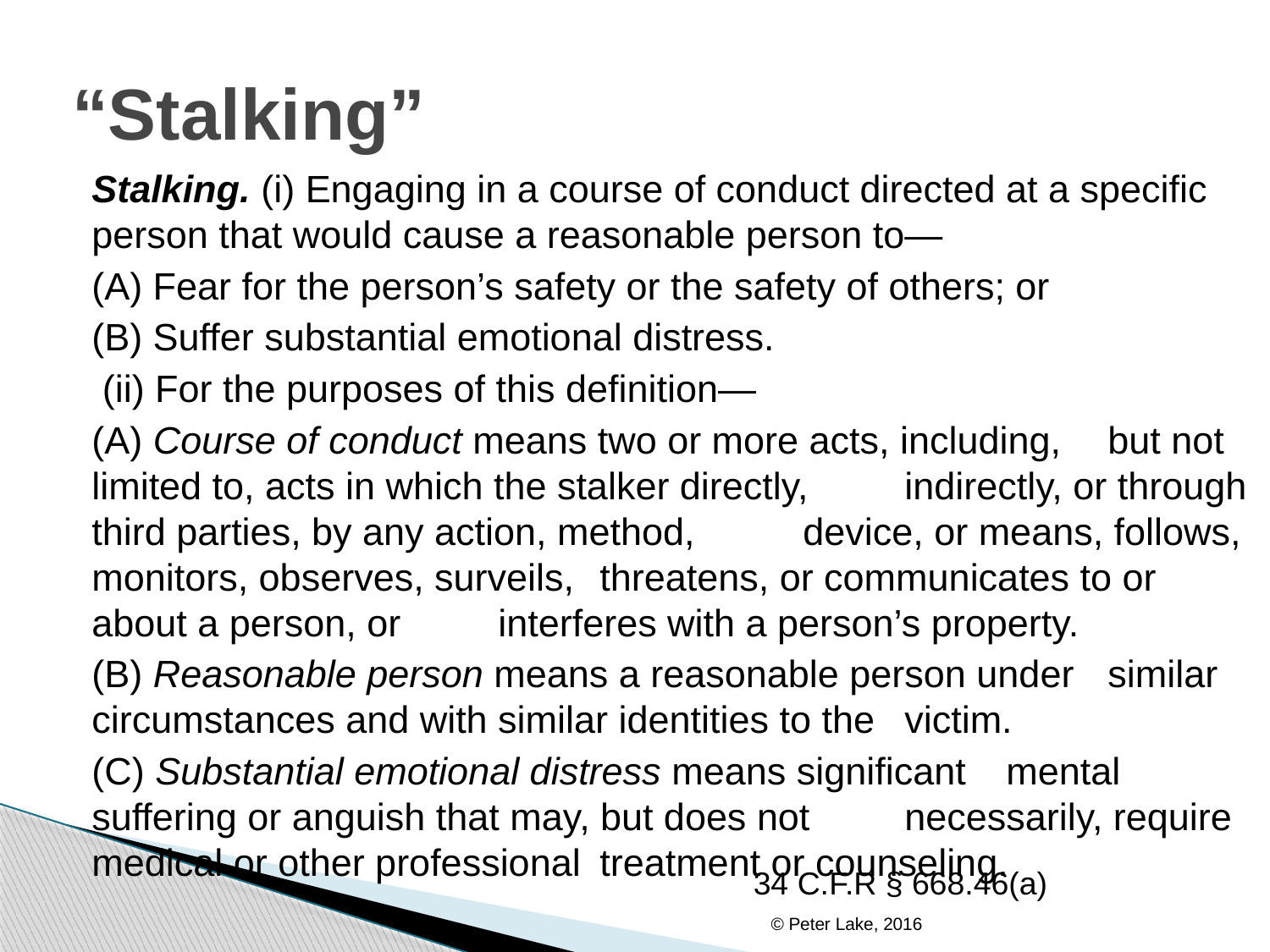

# “Stalking”
Stalking. (i) Engaging in a course of conduct directed at a specific person that would cause a reasonable person to—
	(A) Fear for the person’s safety or the safety of others; or
	(B) Suffer substantial emotional distress.
 (ii) For the purposes of this definition—
	(A) Course of conduct means two or more acts, including, 	but not limited to, acts in which the stalker directly, 	indirectly, or through third parties, by any action, method, 	device, or means, follows, monitors, observes, surveils, 	threatens, or communicates to or about a person, or 	interferes with a person’s property.
	(B) Reasonable person means a reasonable person under 	similar circumstances and with similar identities to the 	victim.
	(C) Substantial emotional distress means significant 	mental suffering or anguish that may, but does not 	necessarily, require medical or other professional 	treatment or counseling.

34 C.F.R § 668.46(a)
© Peter Lake, 2016